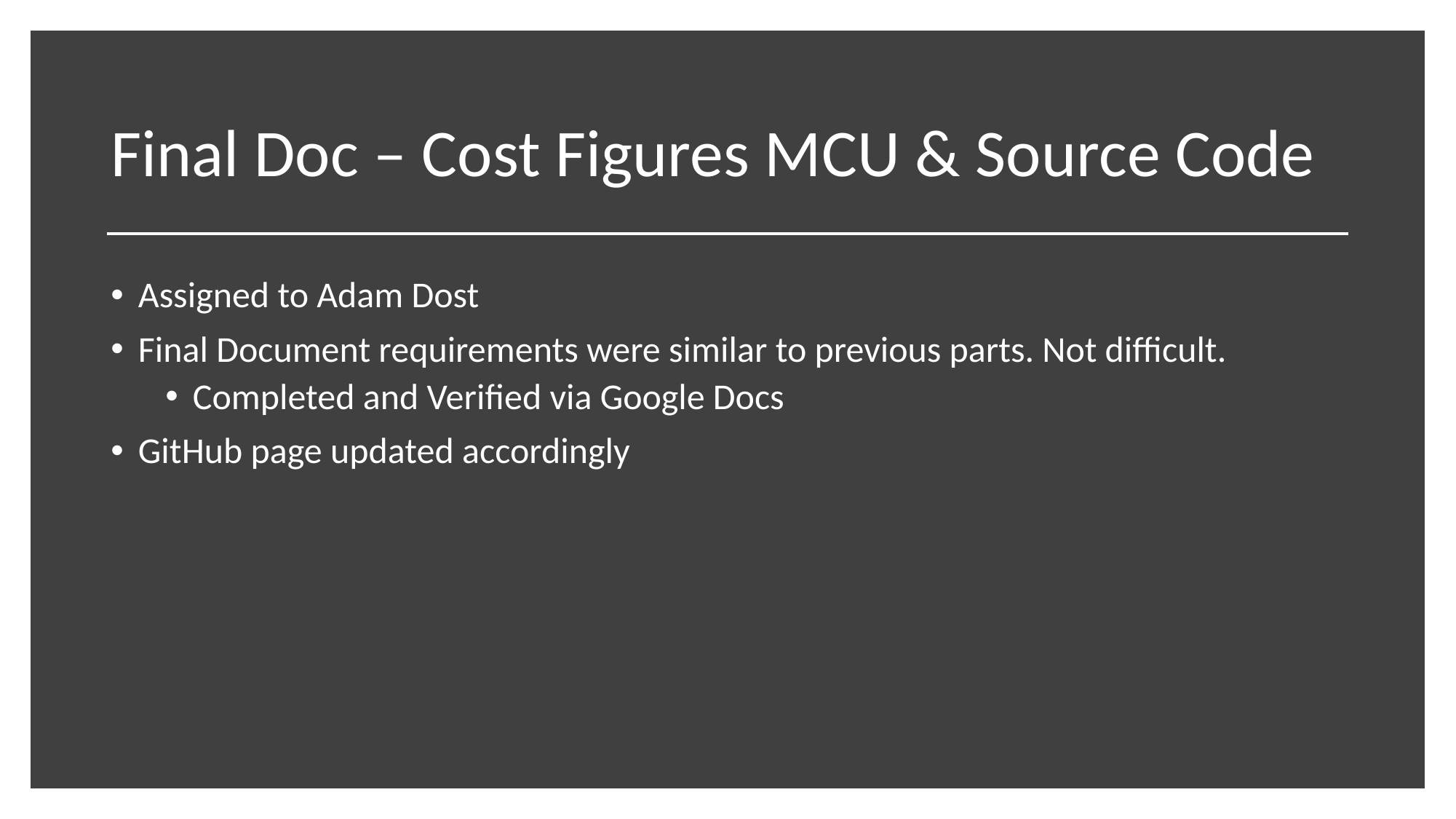

# Final Doc – Cost Figures MCU & Source Code
Assigned to Adam Dost
Final Document requirements were similar to previous parts. Not difficult.
Completed and Verified via Google Docs
GitHub page updated accordingly